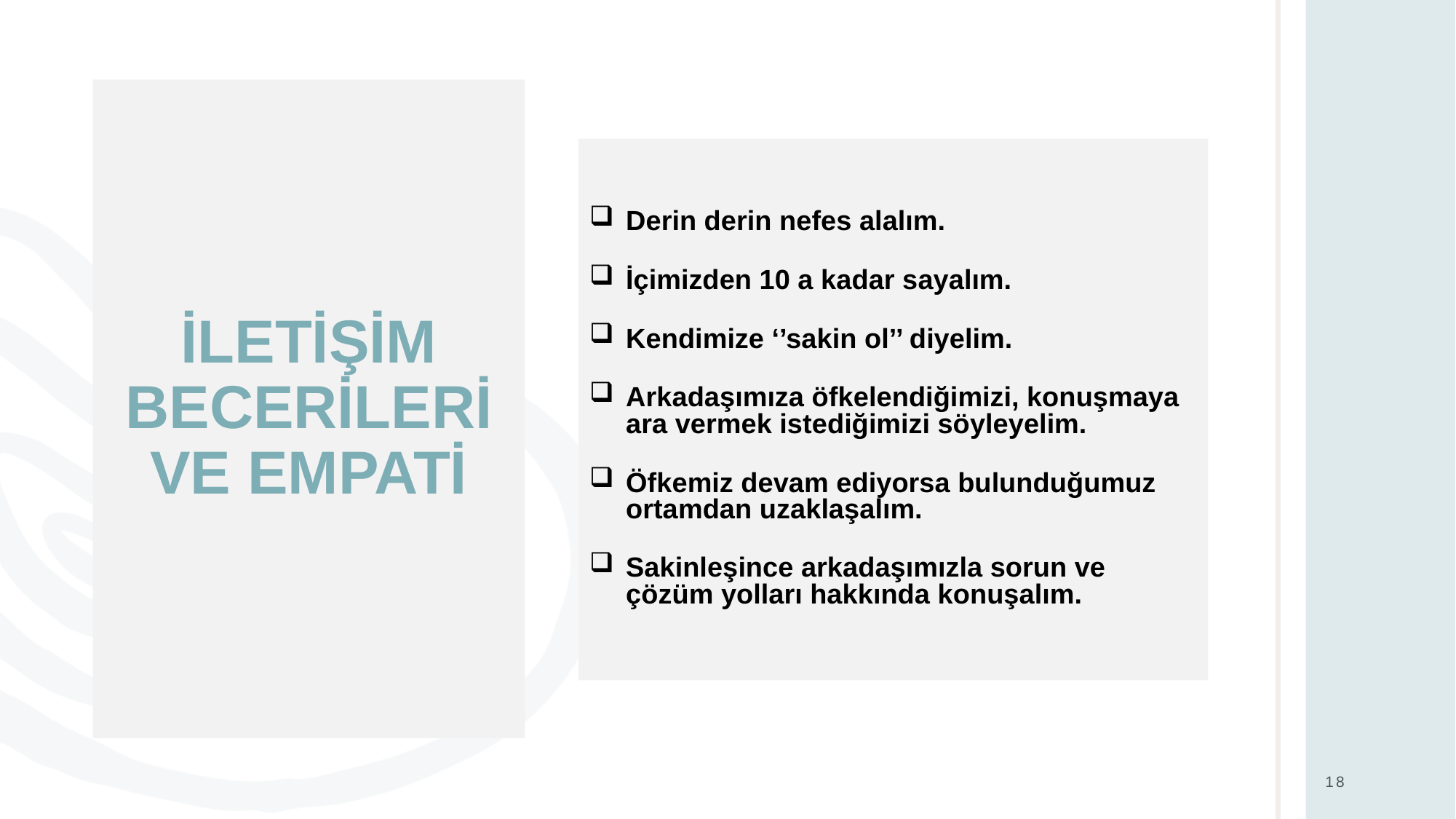

# İLETİŞİM BECERİLERİ VE EMPATİ

Derin derin nefes alalım.
İçimizden 10 a kadar sayalım.
Kendimize ‘’sakin ol’’ diyelim.
Arkadaşımıza öfkelendiğimizi, konuşmaya ara vermek istediğimizi söyleyelim.
Öfkemiz devam ediyorsa bulunduğumuz ortamdan uzaklaşalım.
Sakinleşince arkadaşımızla sorun ve çözüm yolları hakkında konuşalım.
18